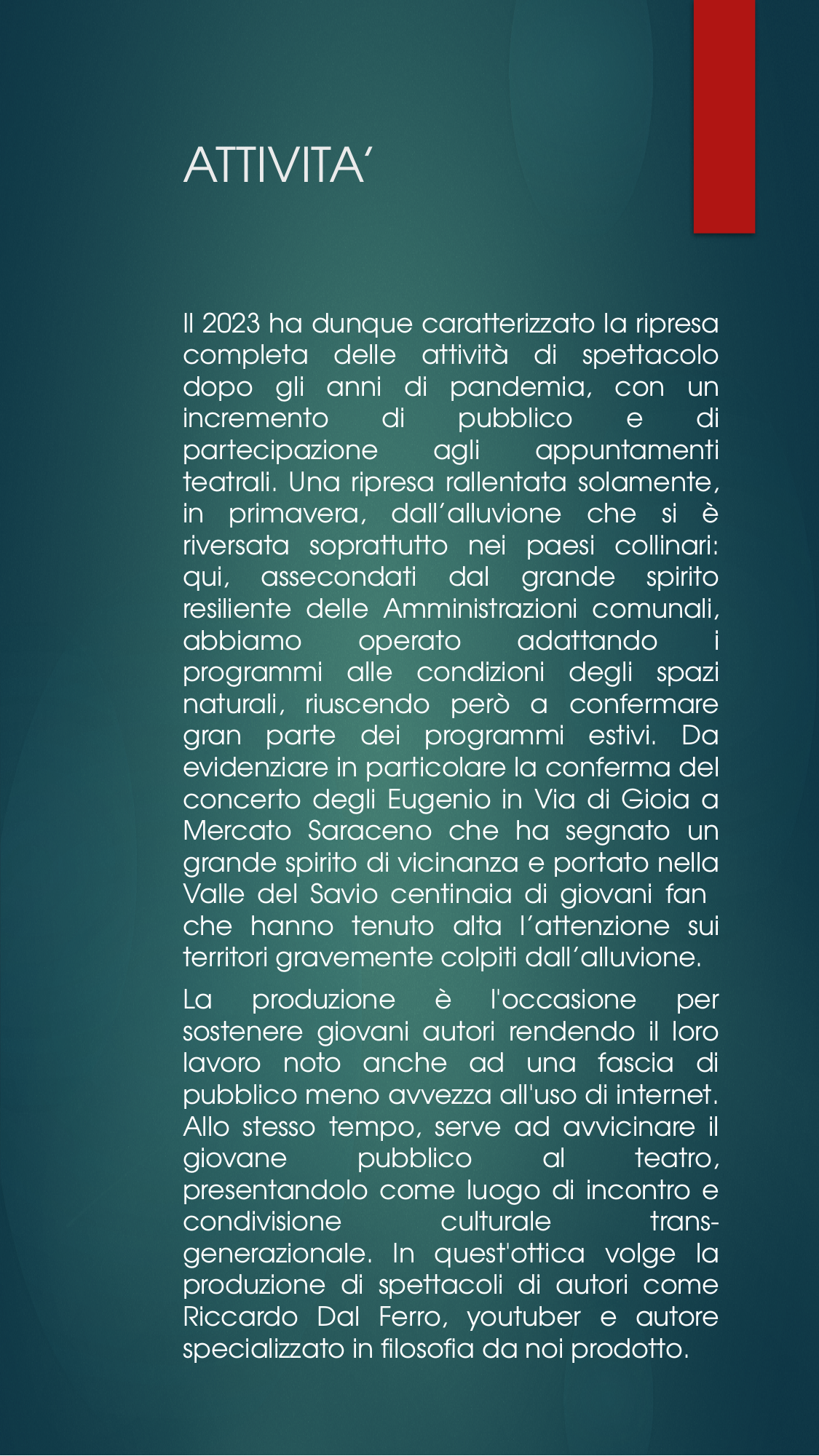

# ATTIVITA’
Il 2023 ha dunque caratterizzato la ripresa completa delle attività di spettacolo dopo gli anni di pandemia, con un incremento di pubblico e di partecipazione agli appuntamenti teatrali. Una ripresa rallentata solamente, in primavera, dall’alluvione che si è riversata soprattutto nei paesi collinari: qui, assecondati dal grande spirito resiliente delle Amministrazioni comunali, abbiamo operato adattando i programmi alle condizioni degli spazi naturali, riuscendo però a confermare gran parte dei programmi estivi. Da evidenziare in particolare la conferma del concerto degli Eugenio in Via di Gioia a Mercato Saraceno che ha segnato un grande spirito di vicinanza e portato nella Valle del Savio centinaia di giovani fan  che hanno tenuto alta l’attenzione sui territori gravemente colpiti dall’alluvione.
La produzione è l'occasione per sostenere giovani autori rendendo il loro lavoro noto anche ad una fascia di pubblico meno avvezza all'uso di internet. Allo stesso tempo, serve ad avvicinare il giovane pubblico al teatro, presentandolo come luogo di incontro e condivisione culturale trans- generazionale. In quest'ottica volge la produzione di spettacoli di autori come Riccardo Dal Ferro, youtuber e autore specializzato in filosofia da noi prodotto.